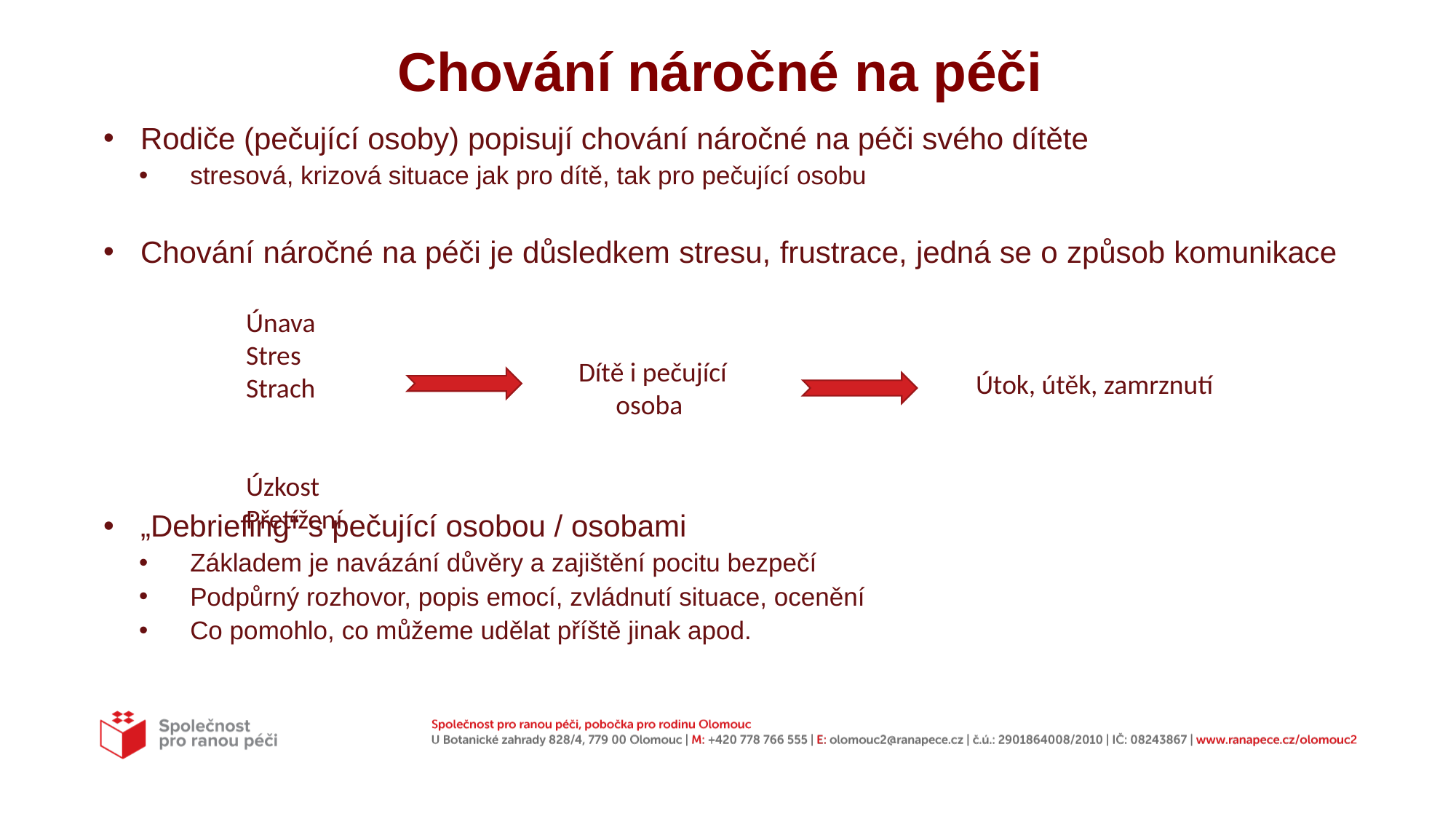

# Chování náročné na péči
Rodiče (pečující osoby) popisují chování náročné na péči svého dítěte
stresová, krizová situace jak pro dítě, tak pro pečující osobu

Chování náročné na péči je důsledkem stresu, frustrace, jedná se o způsob komunikace

„Debriefing“ s pečující osobou / osobami
Základem je navázání důvěry a zajištění pocitu bezpečí
Podpůrný rozhovor, popis emocí, zvládnutí situace, ocenění
Co pomohlo, co můžeme udělat příště jinak apod.

Únava
Stres
Strach
Úzkost
Přetížení
Dítě i pečující osoba
Útok, útěk, zamrznutí